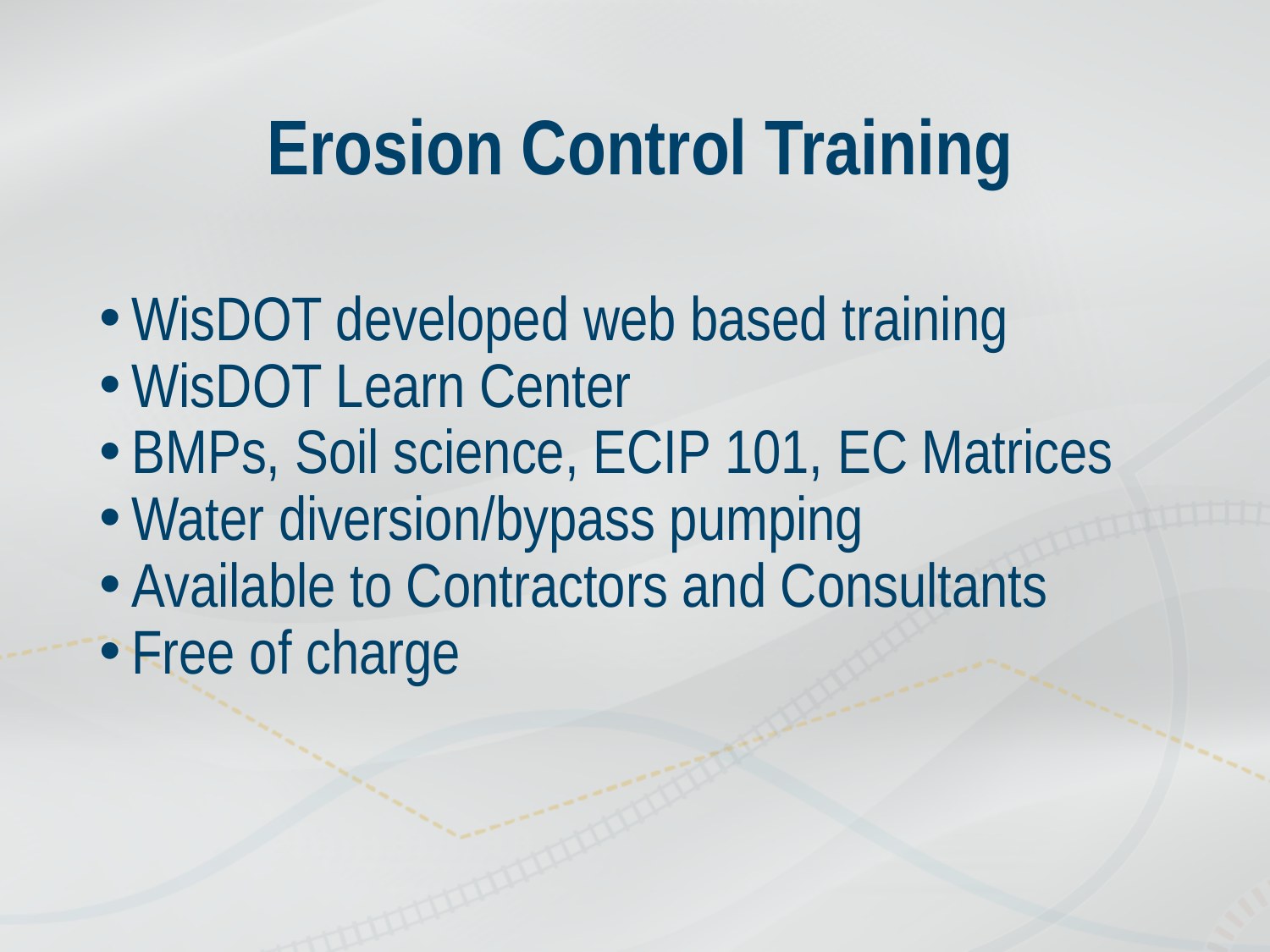

# Erosion Control Training
WisDOT developed web based training
WisDOT Learn Center
BMPs, Soil science, ECIP 101, EC Matrices
Water diversion/bypass pumping
Available to Contractors and Consultants
Free of charge